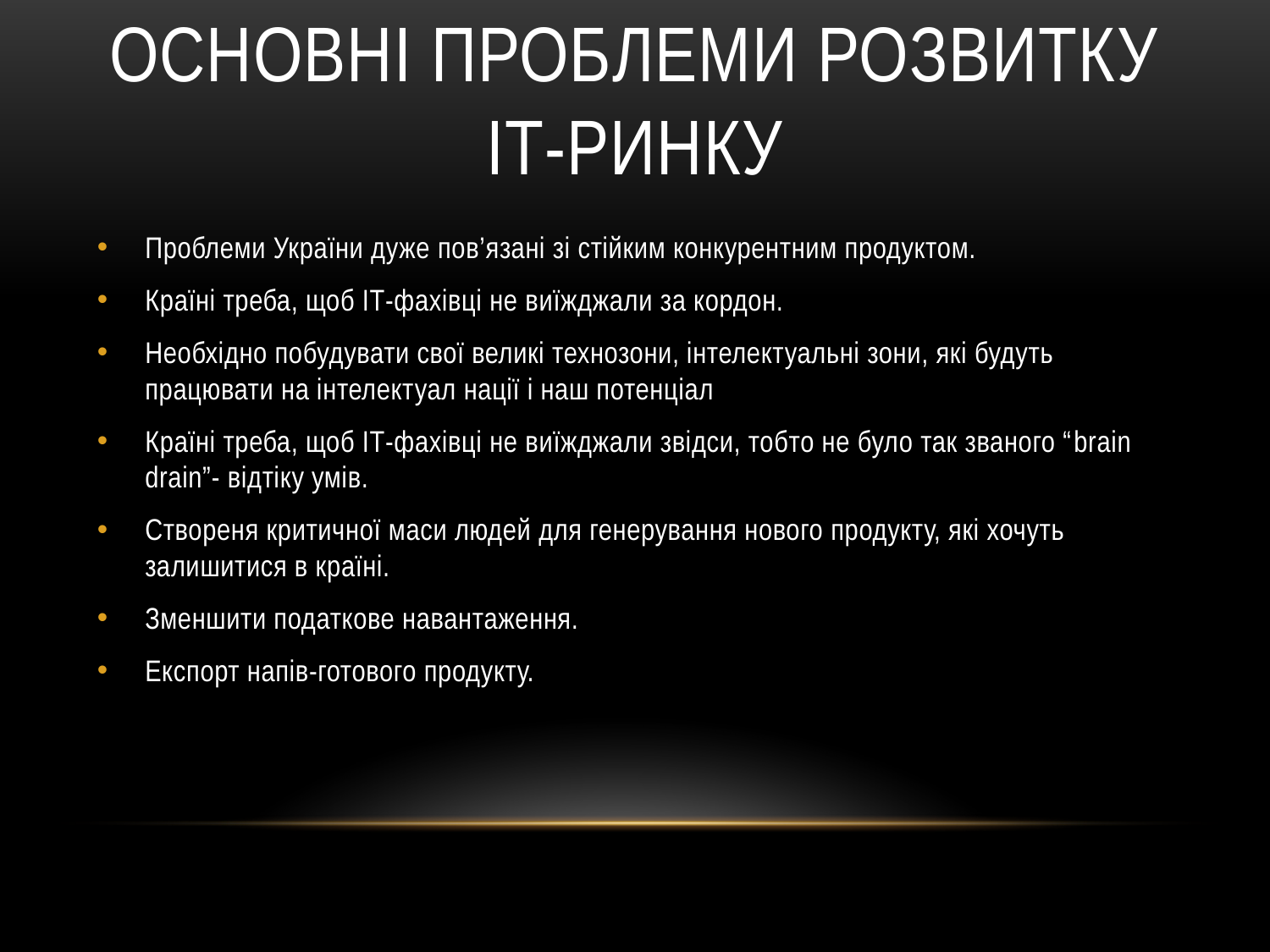

# Основні проблеми розвитку ІТ-ринку
Проблеми України дуже пов’язані зі стійким конкурентним продуктом.
Країні треба, щоб ІТ-фахівці не виїжджали за кордон.
Необхідно побудувати свої великі технозони, інтелектуальні зони, які будуть працювати на інтелектуал нації і наш потенціал
Країні треба, щоб ІТ-фахівці не виїжджали звідси, тобто не було так званого “brain drain”- відтіку умів.
Створеня критичної маси людей для генерування нового продукту, які хочуть залишитися в країні.
Зменшити податкове навантаження.
Експорт напів-готового продукту.